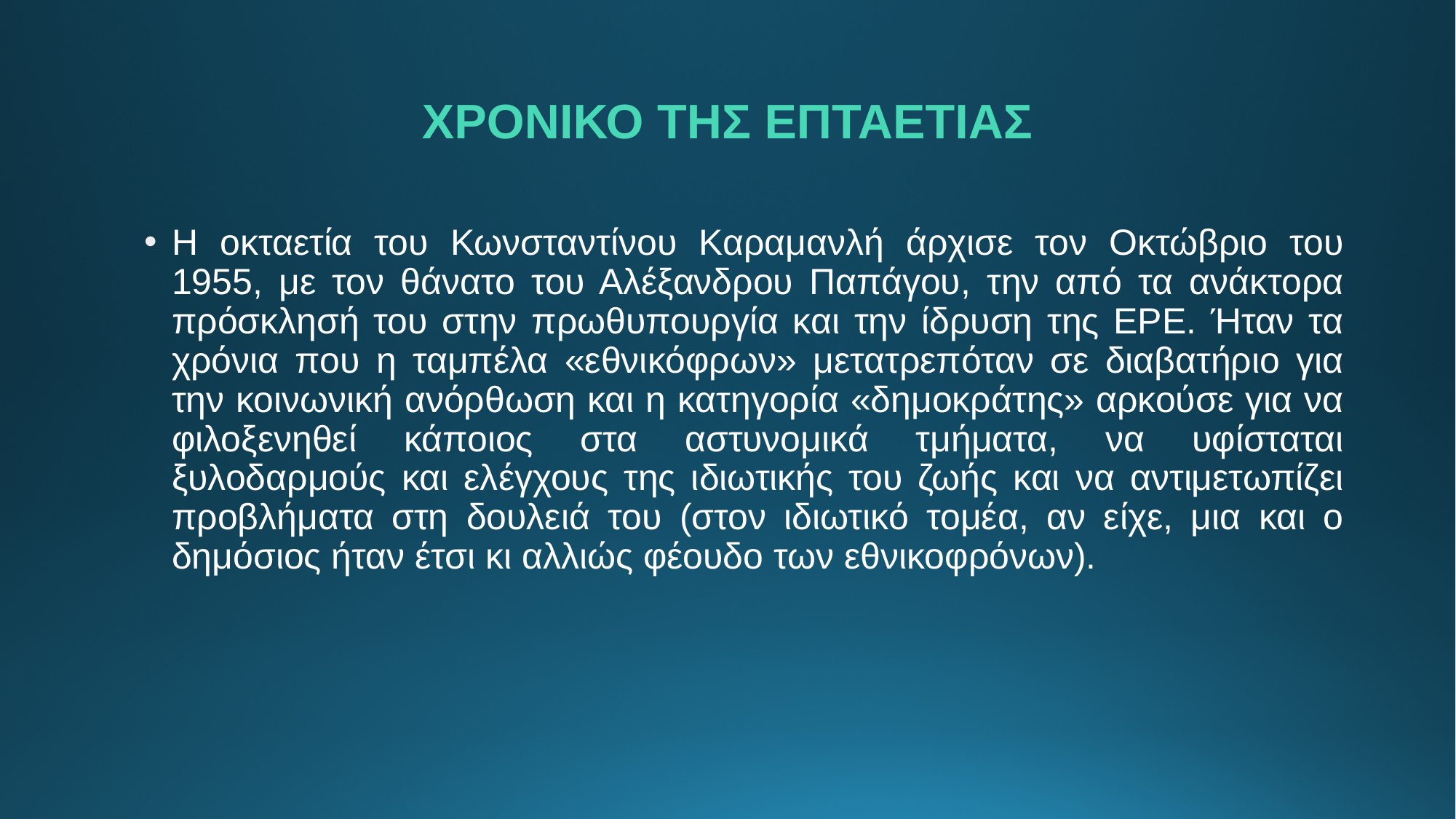

# ΧΡΟΝΙΚΟ ΤΗΣ ΕΠΤΑΕΤΙΑΣ
Η οκταετία του Κωνσταντίνου Καραμανλή άρχισε τον Οκτώβριο του 1955, με τον θάνατο του Αλέξανδρου Παπάγου, την από τα ανάκτορα πρόσκλησή του στην πρωθυπουργία και την ίδρυση της ΕΡΕ. Ήταν τα χρόνια που η ταμπέλα «εθνικόφρων» μετατρεπόταν σε διαβατήριο για την κοινωνική ανόρθωση και η κατηγορία «δημοκράτης» αρκούσε για να φιλοξενηθεί κάποιος στα αστυνομικά τμήματα, να υφίσταται ξυλοδαρμούς και ελέγχους της ιδιωτικής του ζωής και να αντιμετωπίζει προβλήματα στη δουλειά του (στον ιδιωτικό τομέα, αν είχε, μια και ο δημόσιος ήταν έτσι κι αλλιώς φέουδο των εθνικοφρόνων).